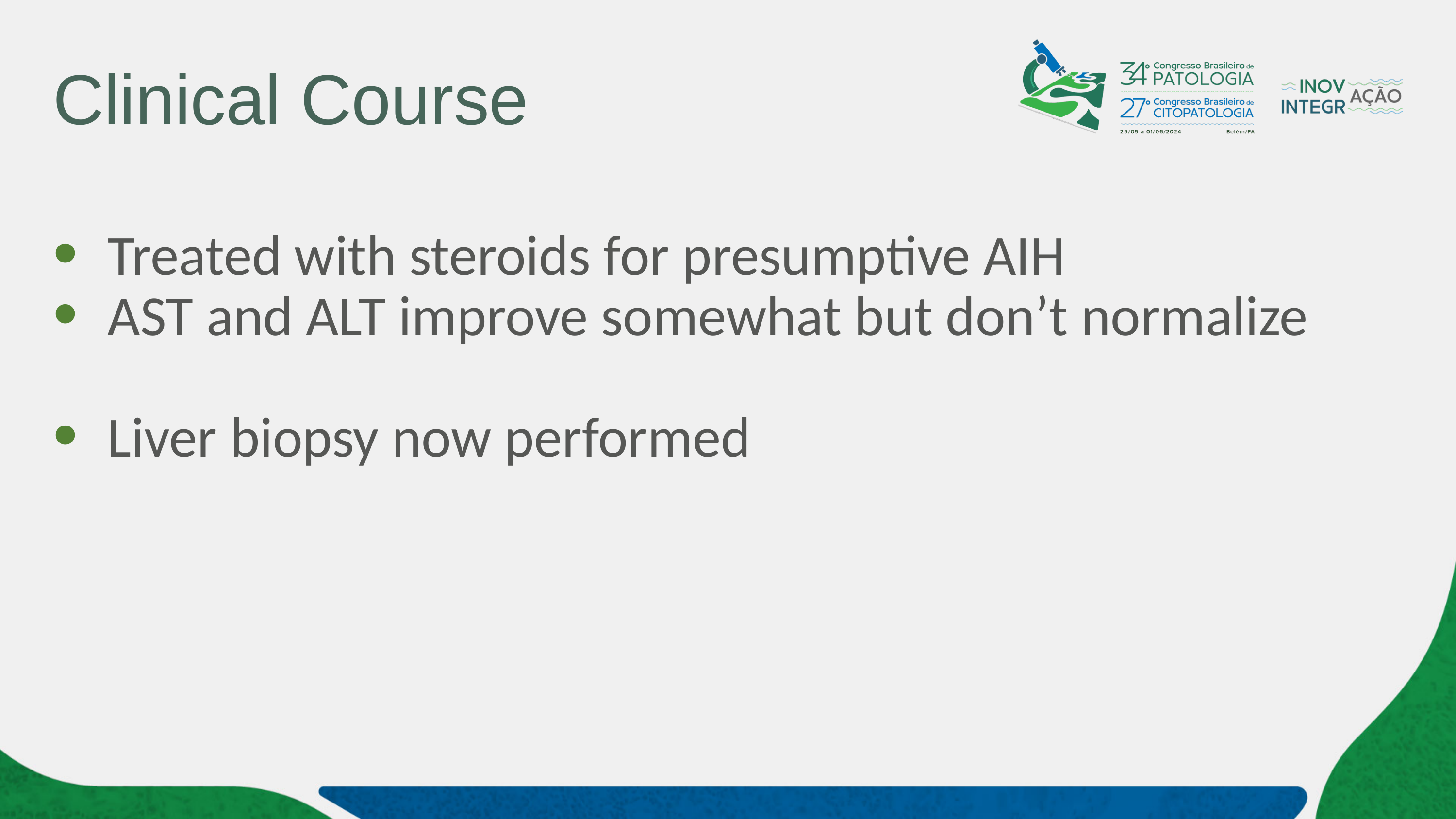

# Clinical Course
Treated with steroids for presumptive AIH
AST and ALT improve somewhat but don’t normalize

Liver biopsy now performed